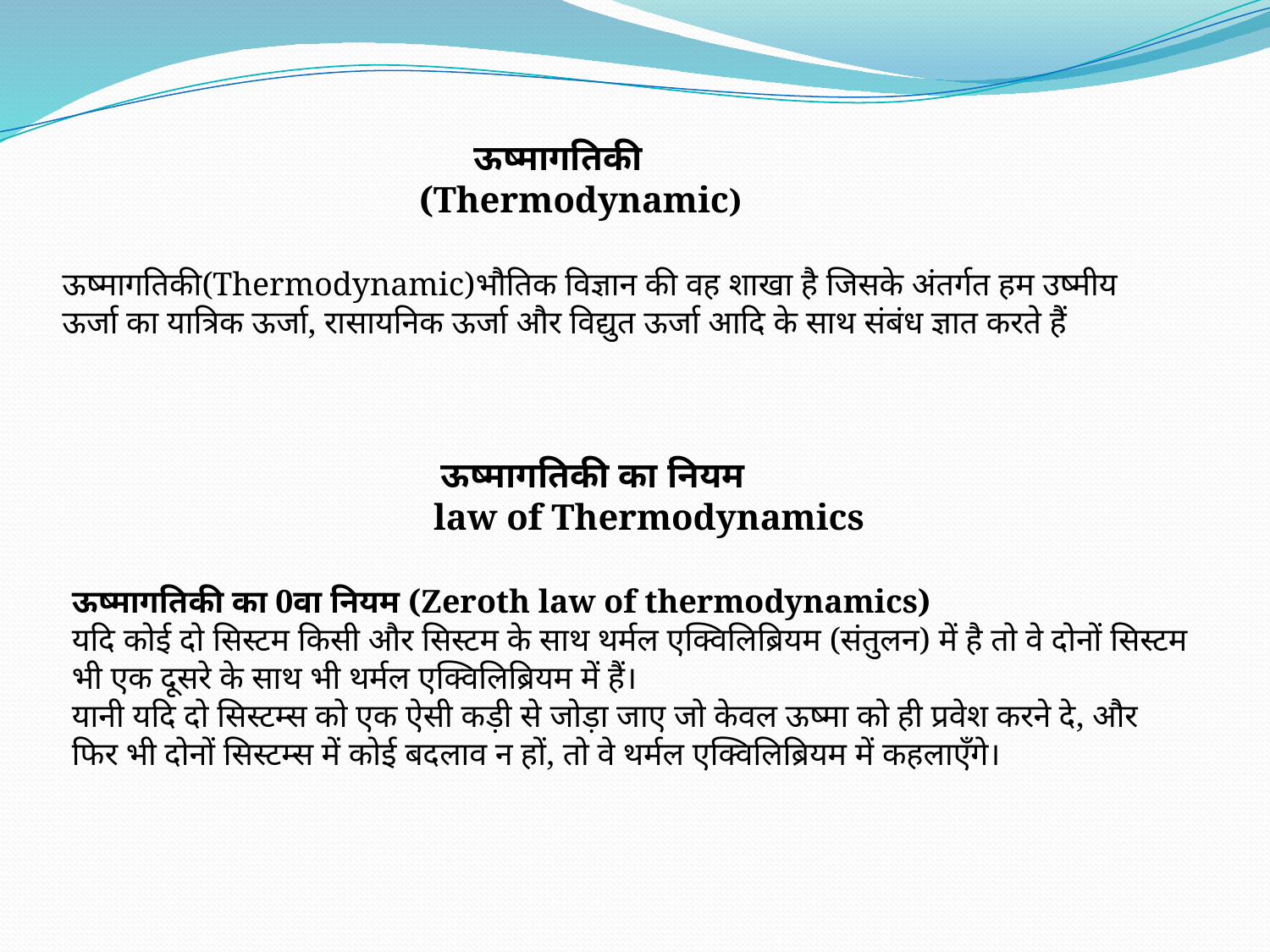

ऊष्मागतिकी (Thermodynamic)
ऊष्मागतिकी(Thermodynamic)भौतिक विज्ञान की वह शाखा है जिसके अंतर्गत हम उष्मीय ऊर्जा का यात्रिक ऊर्जा, रासायनिक ऊर्जा और विद्युत ऊर्जा आदि के साथ संबंध ज्ञात करते हैं
  ऊष्मागतिकी का नियम
 law of Thermodynamics
ऊष्मागतिकी का 0वा नियम (Zeroth law of thermodynamics)
यदि कोई दो सिस्टम किसी और सिस्टम के साथ थर्मल एक्विलिब्रियम (संतुलन) में है तो वे दोनों सिस्टम भी एक दूसरे के साथ भी थर्मल एक्विलिब्रियम में हैं।
यानी यदि दो सिस्टम्स को एक ऐसी कड़ी से जोड़ा जाए जो केवल ऊष्मा को ही प्रवेश करने दे, और फिर भी दोनों सिस्टम्स में कोई बदलाव न हों, तो वे थर्मल एक्विलिब्रियम में कहलाएँगे।